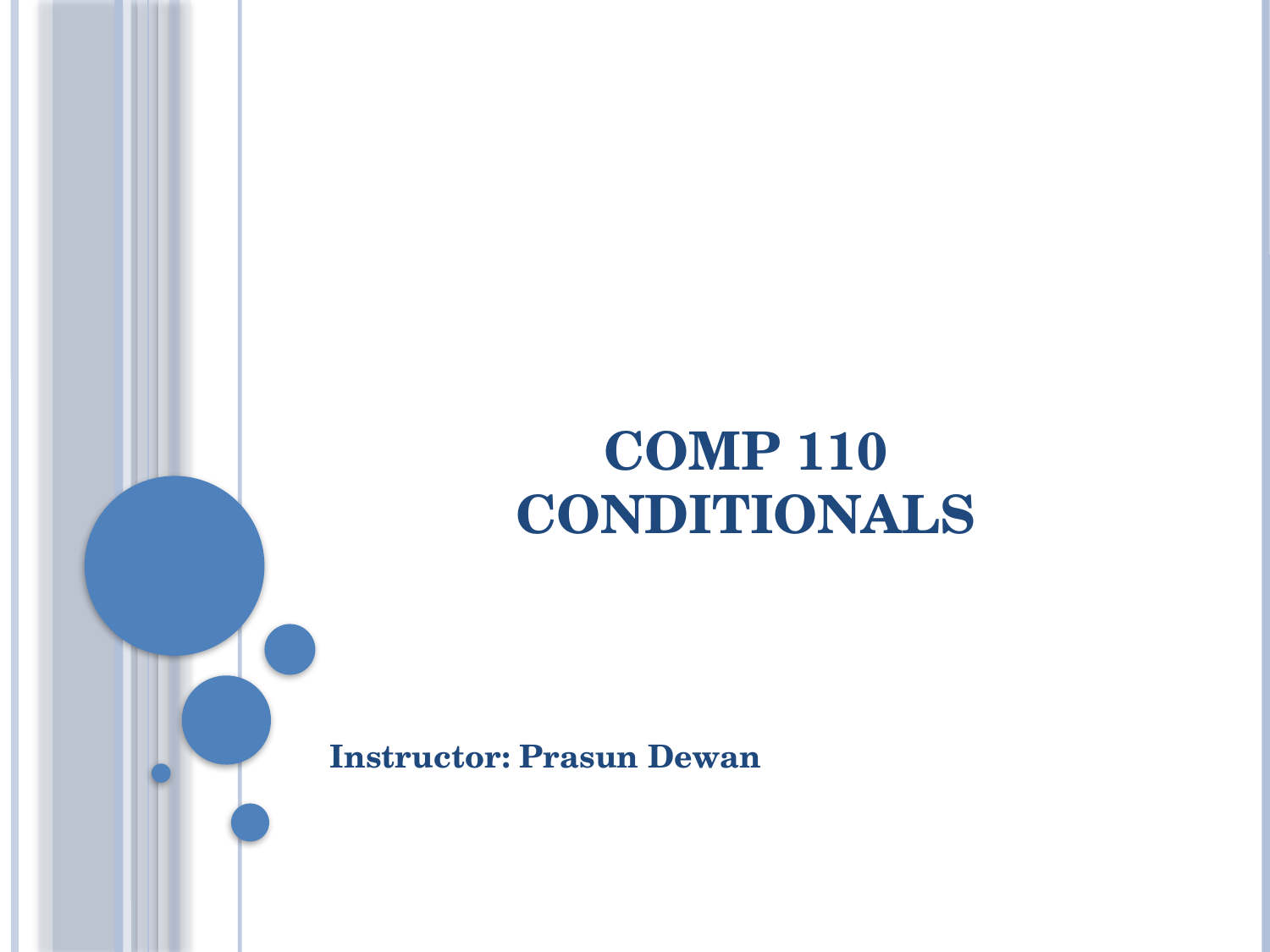

# Comp 110 Conditionals
Instructor: Prasun Dewan